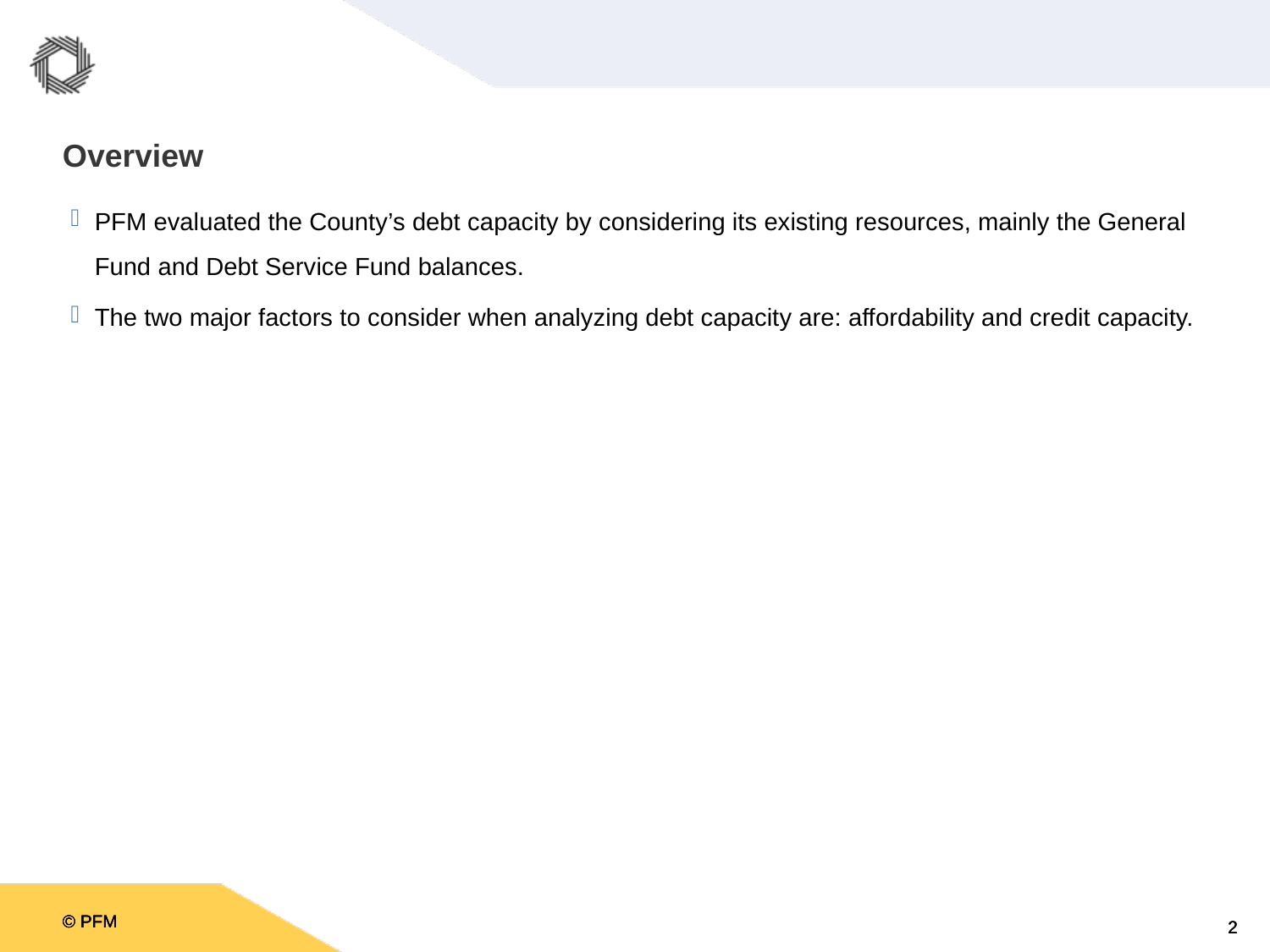

# Overview
PFM evaluated the County’s debt capacity by considering its existing resources, mainly the General Fund and Debt Service Fund balances.
The two major factors to consider when analyzing debt capacity are: affordability and credit capacity.